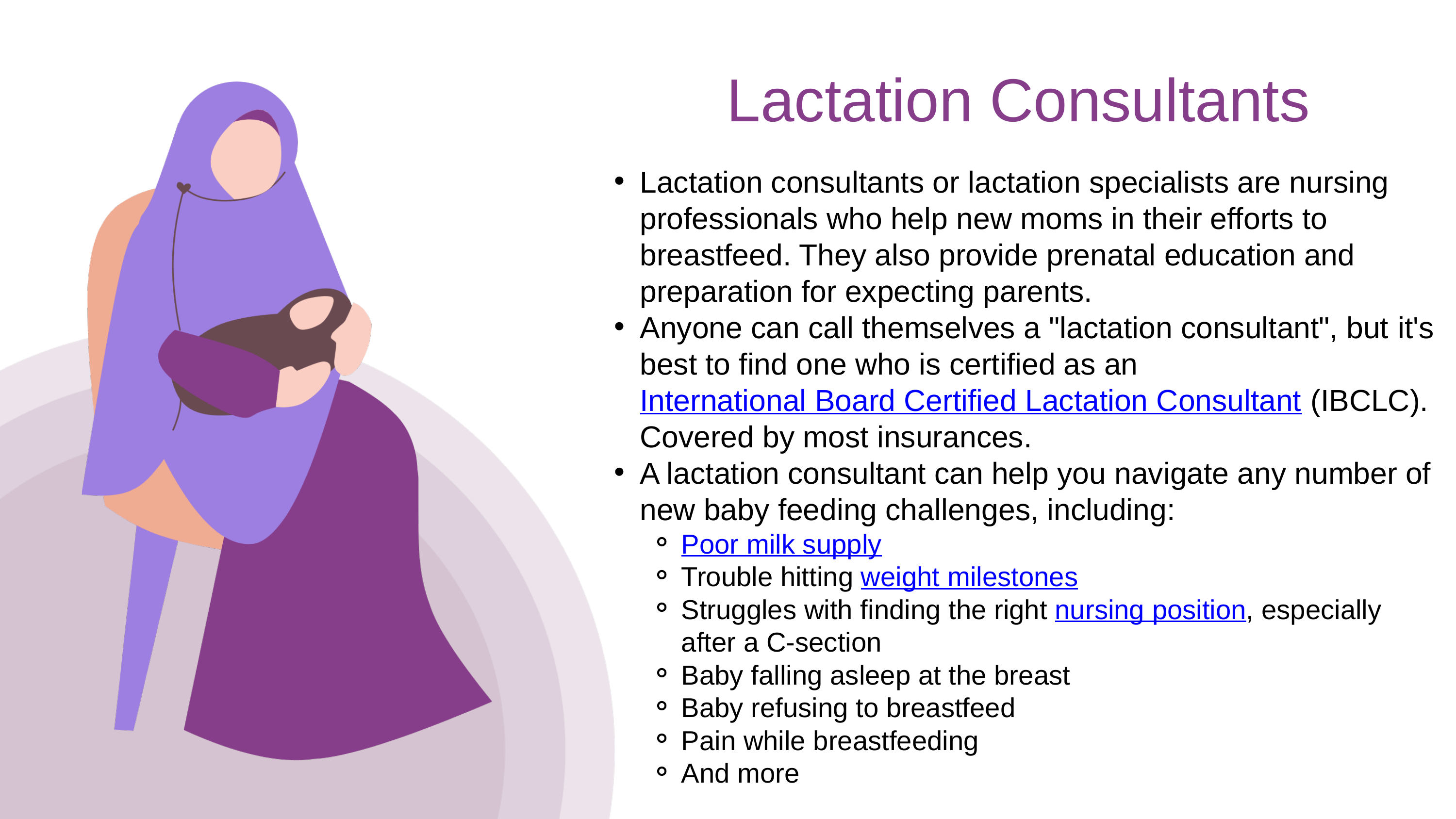

Lactation Consultants

Lactation consultants or lactation specialists are nursing professionals who help new moms in their efforts to breastfeed. They also provide prenatal education and preparation for expecting parents.
Anyone can call themselves a "lactation consultant", but it's best to find one who is certified as an International Board Certified Lactation Consultant (IBCLC). Covered by most insurances.
A lactation consultant can help you navigate any number of new baby feeding challenges, including:
Poor milk supply
Trouble hitting weight milestones
Struggles with finding the right nursing position, especially after a C-section
Baby falling asleep at the breast
Baby refusing to breastfeed
Pain while breastfeeding
And more